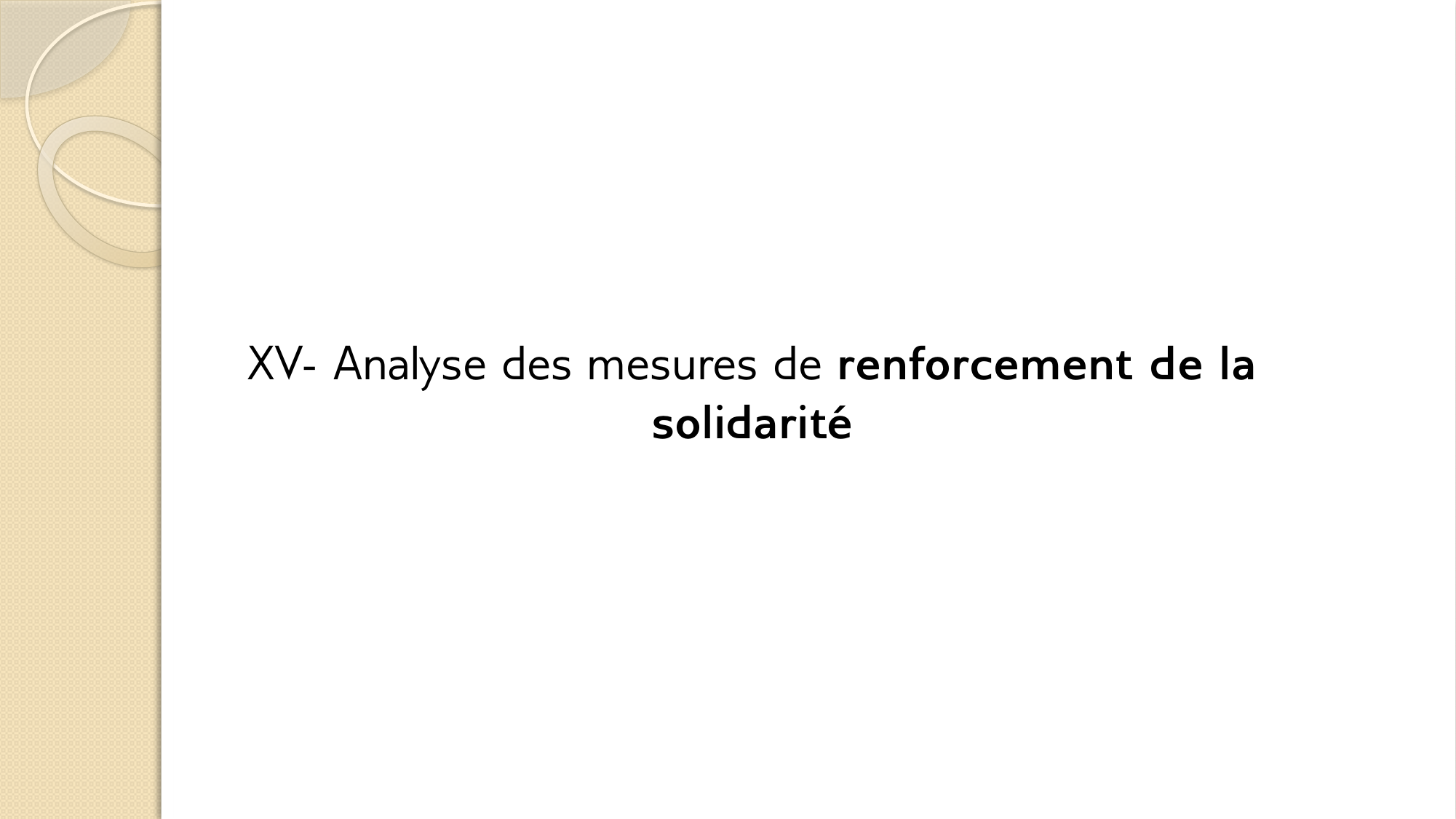

XV- Analyse des mesures de renforcement de la solidarité